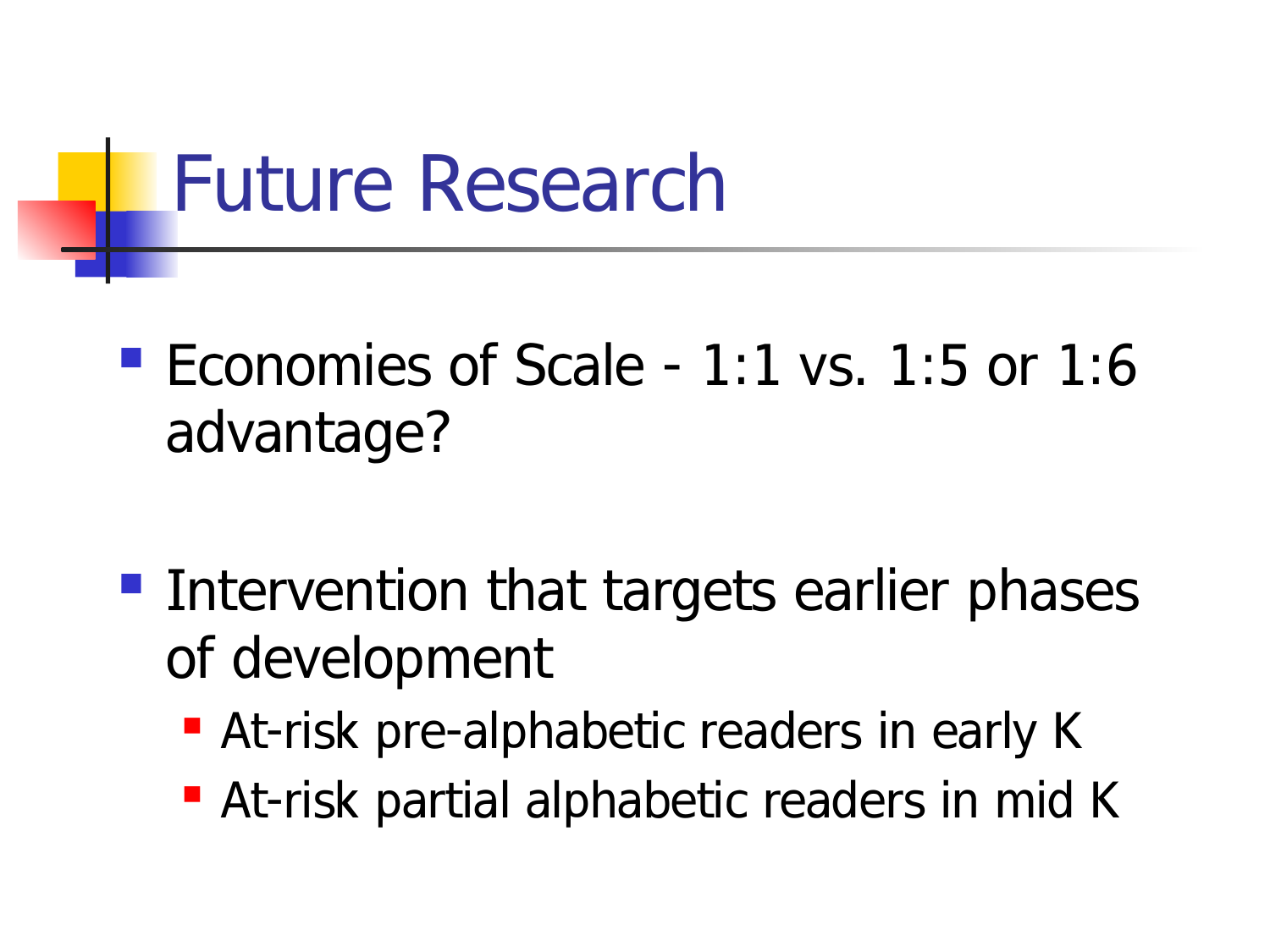

# Future Research

Economies of Scale - 1:1 vs. 1:5 or 1:6 advantage?

Intervention that targets earlier phases of development
At-risk pre-alphabetic readers in early K
At-risk partial alphabetic readers in mid K